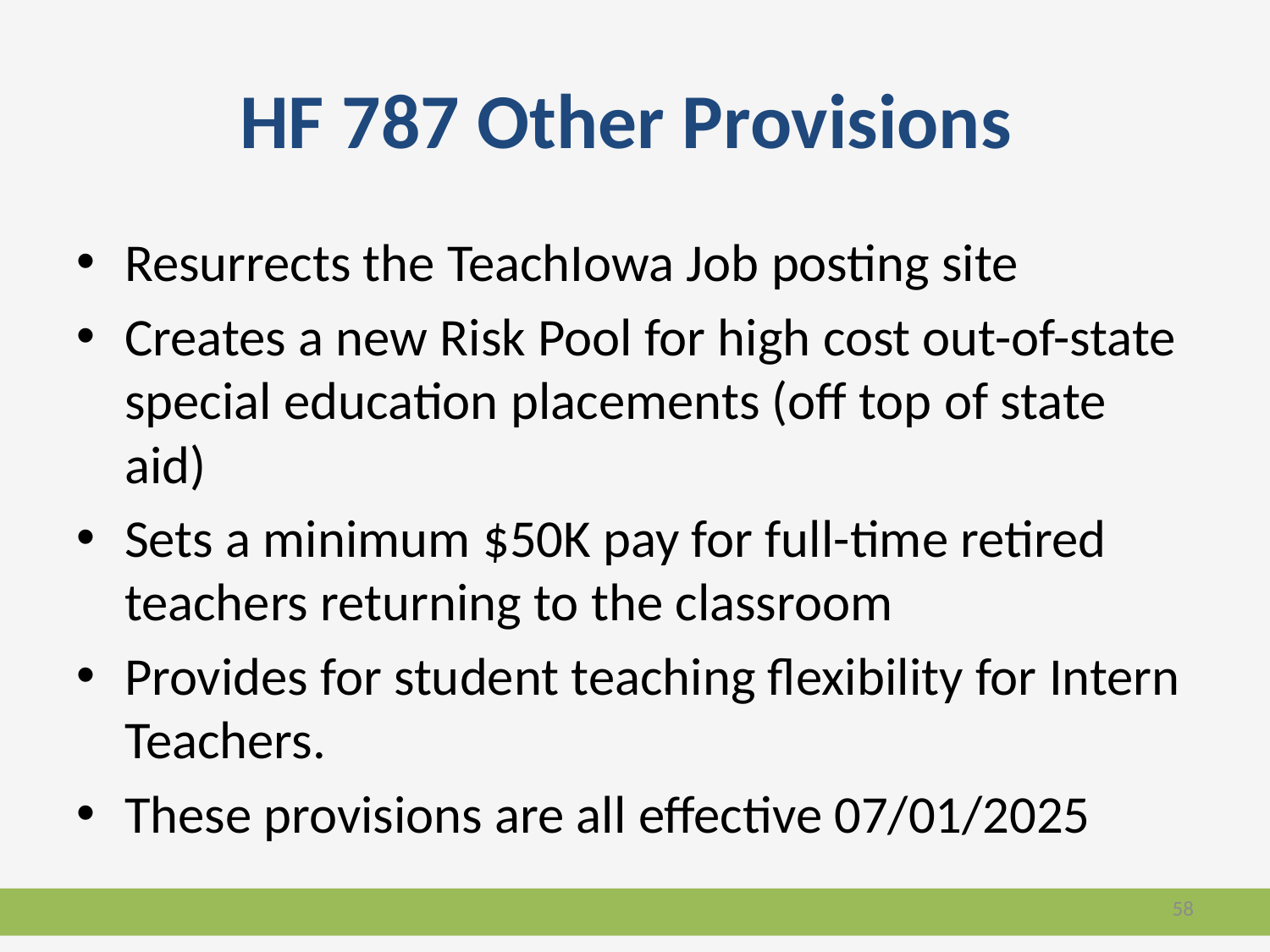

# HF 787 Other Provisions
Resurrects the TeachIowa Job posting site
Creates a new Risk Pool for high cost out-of-state special education placements (off top of state aid)
Sets a minimum $50K pay for full-time retired teachers returning to the classroom
Provides for student teaching flexibility for Intern Teachers.
These provisions are all effective 07/01/2025
58